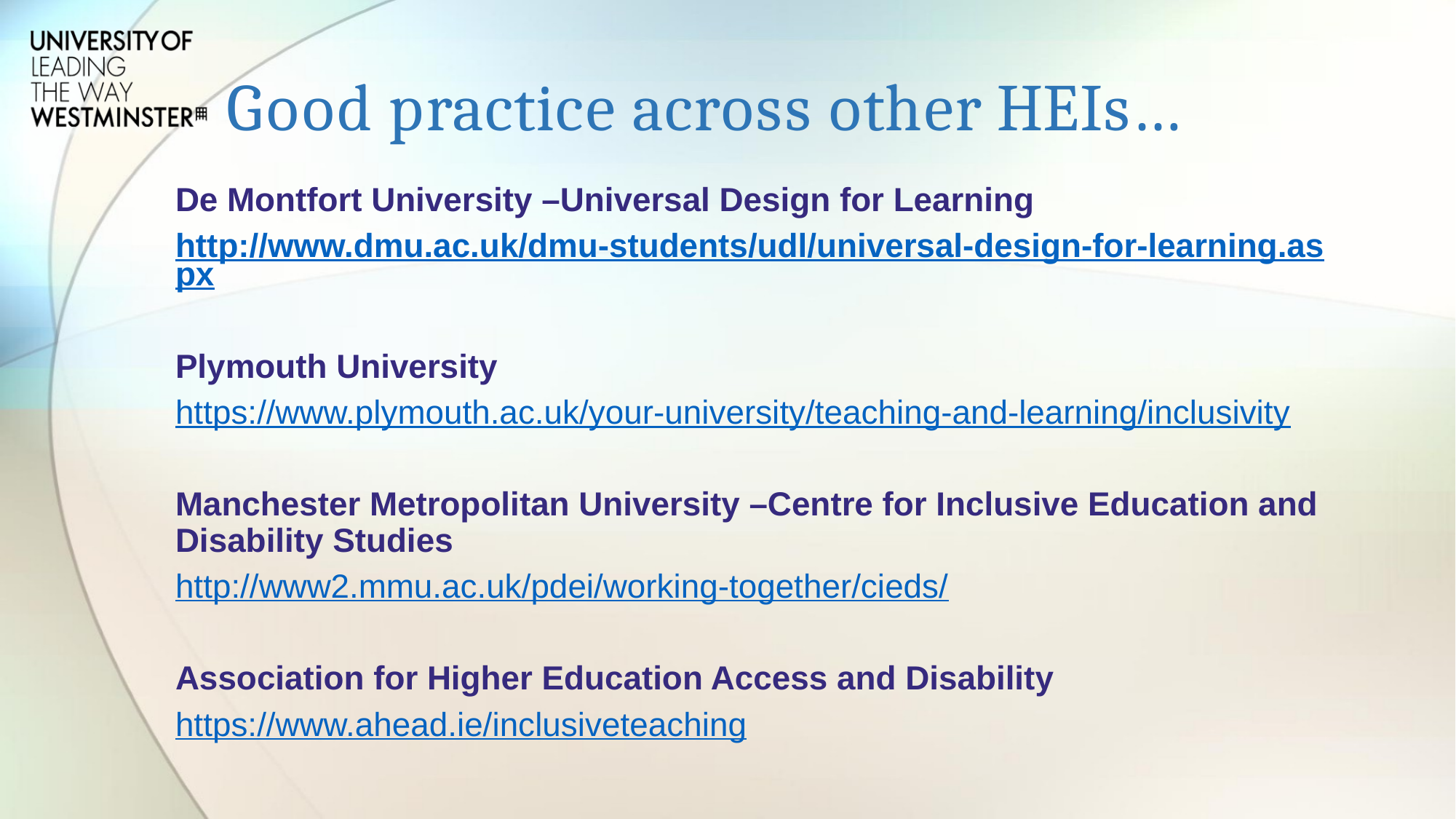

# Good practice across other HEIs…
De Montfort University –Universal Design for Learning
http://www.dmu.ac.uk/dmu-students/udl/universal-design-for-learning.aspx

Plymouth University
https://www.plymouth.ac.uk/your-university/teaching-and-learning/inclusivity

Manchester Metropolitan University –Centre for Inclusive Education and Disability Studies
http://www2.mmu.ac.uk/pdei/working-together/cieds/

Association for Higher Education Access and Disability
https://www.ahead.ie/inclusiveteaching